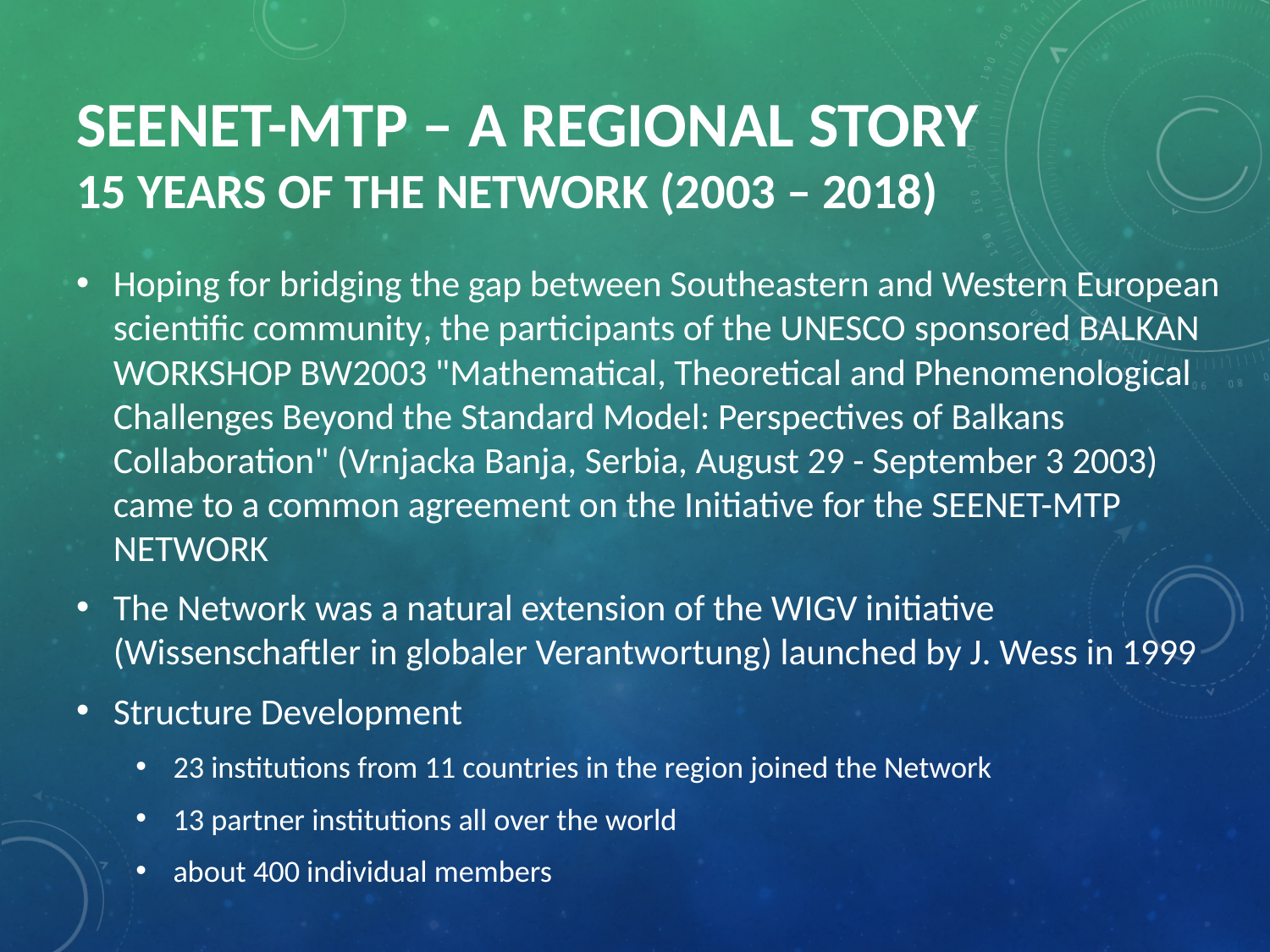

# SEENET-MTP – a regional story 15 Years of the Network (2003 – 2018)
Hoping for bridging the gap between Southeastern and Western European scientific community, the participants of the UNESCO sponsored BALKAN WORKSHOP BW2003 "Mathematical, Theoretical and Phenomenological Challenges Beyond the Standard Model: Perspectives of Balkans Collaboration" (Vrnjacka Banja, Serbia, August 29 - September 3 2003) came to a common agreement on the Initiative for the SEENET-MTP NETWORK
The Network was a natural extension of the WIGV initiative (Wissenschaftler in globaler Verantwortung) launched by J. Wess in 1999
Structure Development
23 institutions from 11 countries in the region joined the Network
13 partner institutions all over the world
about 400 individual members